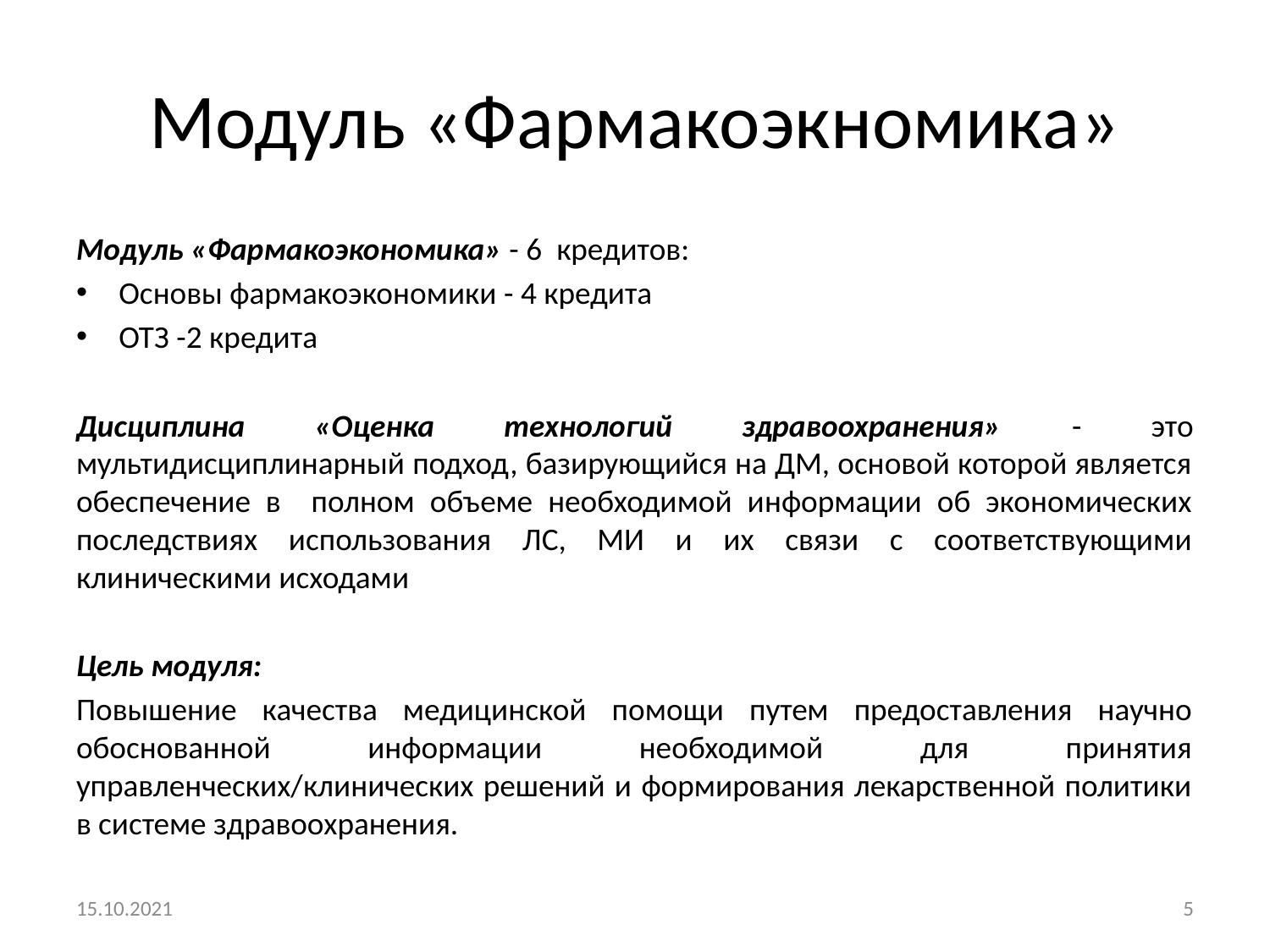

# Модуль «Фармакоэкномика»
Модуль «Фармакоэкономика» - 6  кредитов:
Основы фармакоэкономики - 4 кредита
ОТЗ -2 кредита

Дисциплина «Оценка технологий здравоохранения» - это мультидисциплинарный подход, базирующийся на ДМ, основой которой является обеспечение в  полном объеме необходимой информации об экономических последствиях использования ЛС, МИ и их связи с соответствующими клиническими исходами

Цель модуля:
Повышение качества медицинской помощи путем предоставления научно обоснованной информации необходимой для принятия управленческих/клинических решений и формирования лекарственной политики в системе здравоохранения.
15.10.2021
5